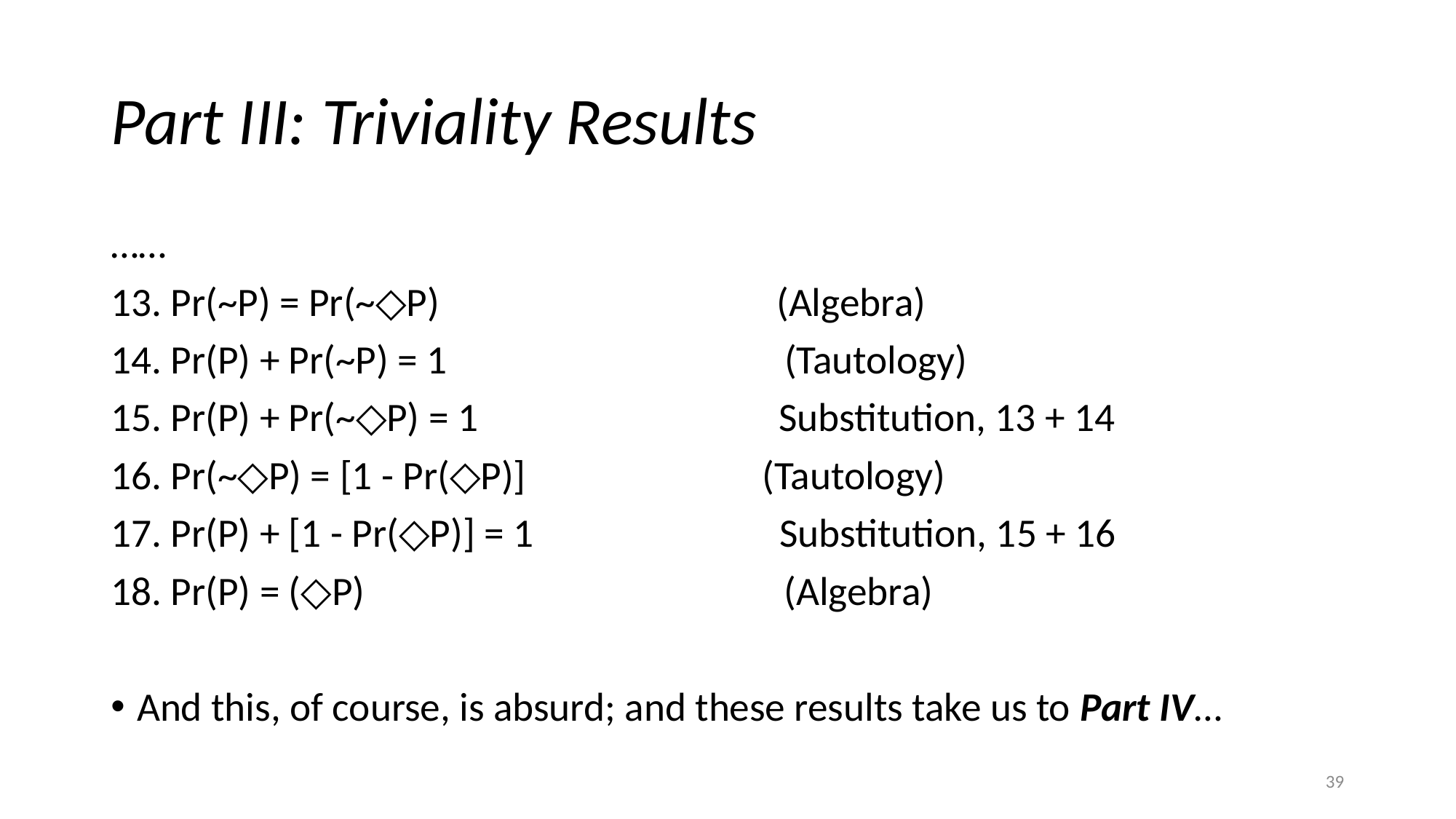

# Part III: Triviality Results
……
13. Pr(~P) = Pr(~◇P)                                     (Algebra)
14. Pr(P) + Pr(~P) = 1                                     (Tautology)
15. Pr(P) + Pr(~◇P) = 1                                 Substitution, 13 + 14
16. Pr(~◇P) = [1 - Pr(◇P)]                          (Tautology)
17. Pr(P) + [1 - Pr(◇P)] = 1                           Substitution, 15 + 16
18. Pr(P) = (◇P)                                              (Algebra)

And this, of course, is absurd; and these results take us to Part IV…
39